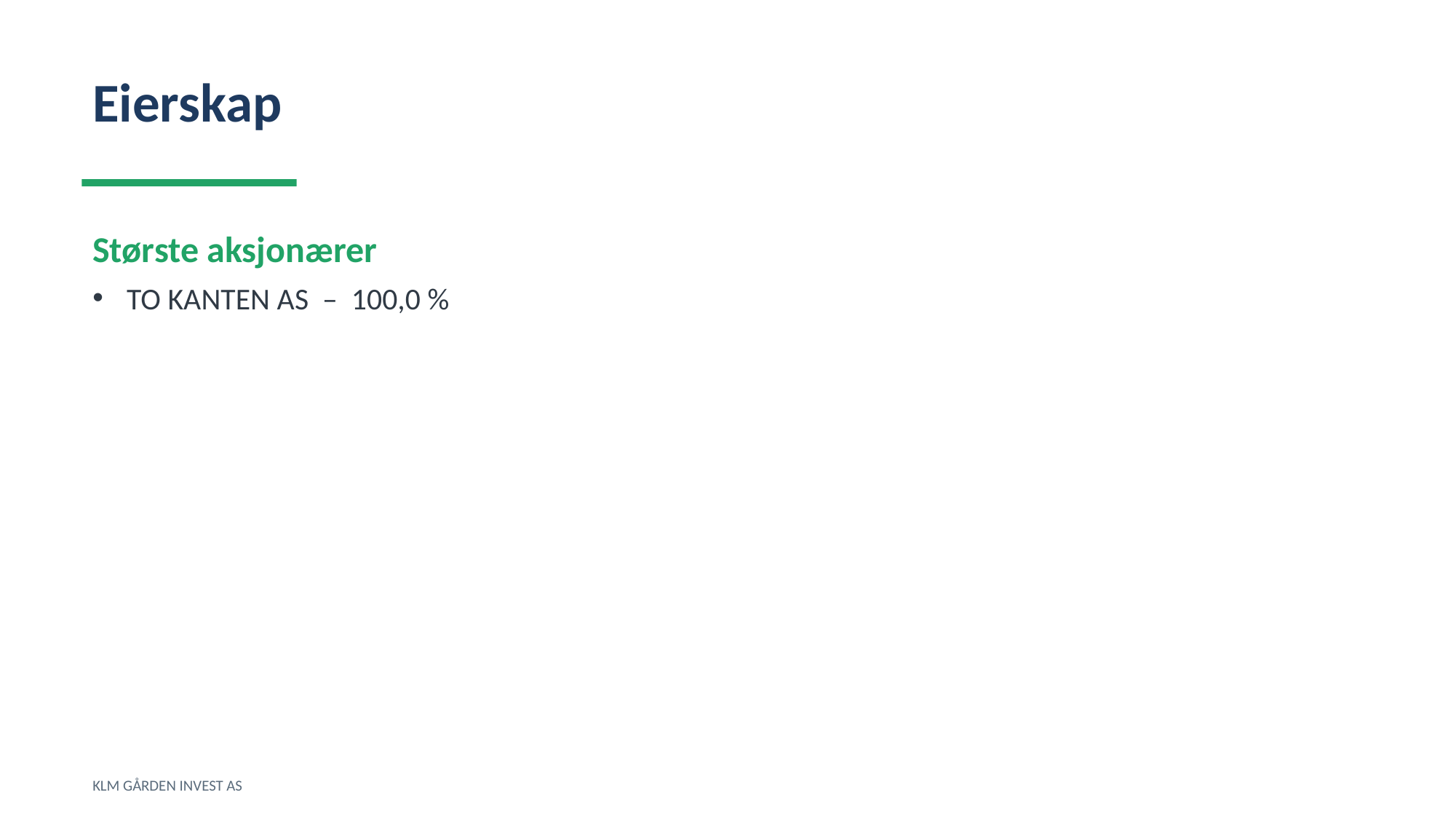

Eierskap

Største aksjonærer
TO KANTEN AS  –  100,0 %
KLM GÅRDEN INVEST AS